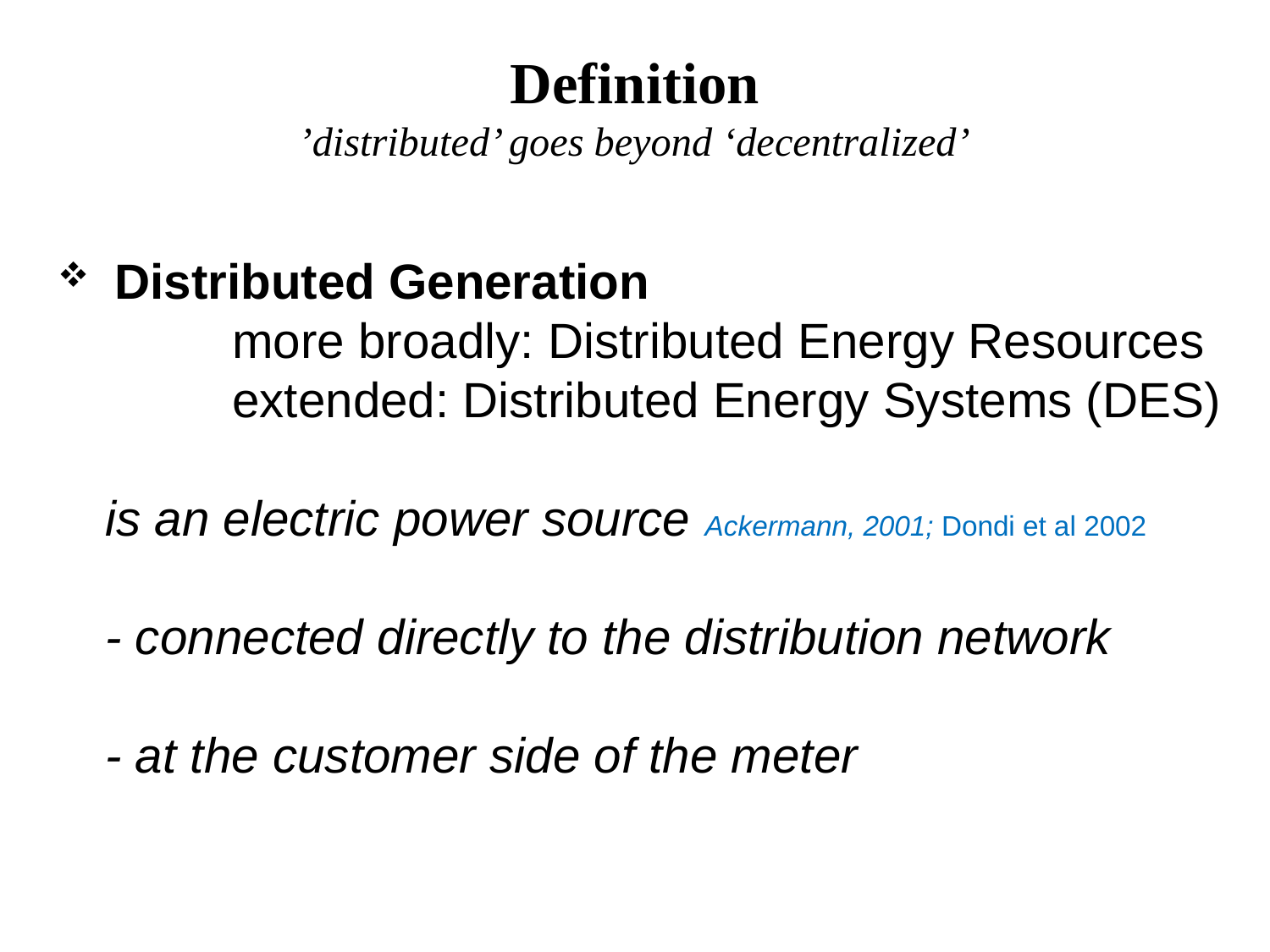

# Definition ’distributed’ goes beyond ‘decentralized’
 Distributed Generation
	more broadly: Distributed Energy Resources
	extended: Distributed Energy Systems (DES)
is an electric power source Ackermann, 2001; Dondi et al 2002
- connected directly to the distribution network
- at the customer side of the meter